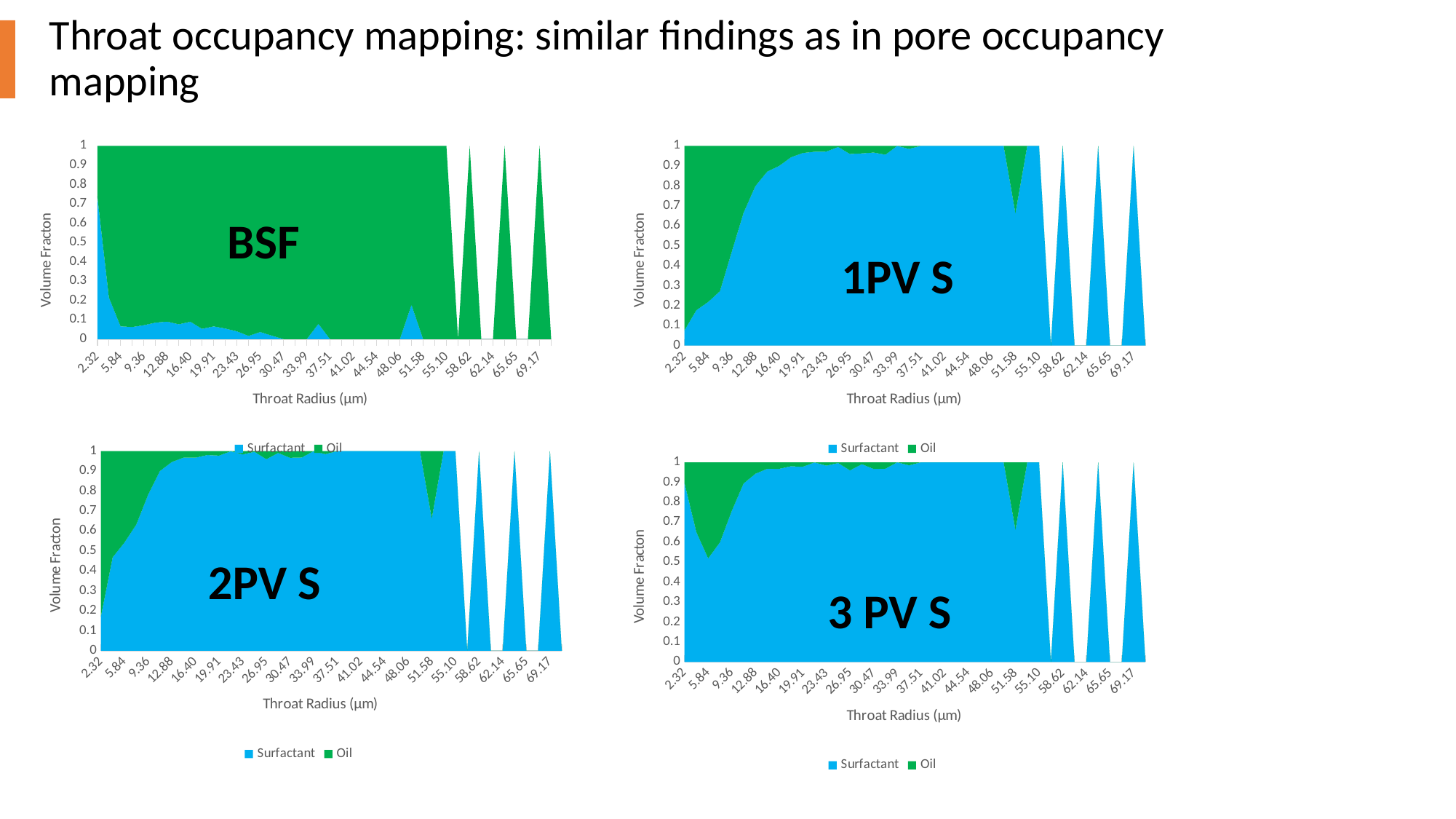

# Throat occupancy mapping: similar findings as in pore occupancy mapping

### Chart

| Category | Surfactant | Oil |
|---|---|---|
| 2.3212482179487099 | 0.7399287155594679 | 0.260071284440532 |
| 4.0804986538461501 | 0.2147375366121316 | 0.7852624633878684 |
| 5.83974908974358 | 0.06572725413500541 | 0.9342727458649945 |
| 7.5989995256410197 | 0.06244639279069979 | 0.9375536072093003 |
| 9.3582499615384602 | 0.07183617249010434 | 0.9281638275098957 |
| 11.1175003974358 | 0.08502866302831441 | 0.9149713369716855 |
| 12.876750833333301 | 0.0902134399040876 | 0.9097865600959124 |
| 14.6360012692307 | 0.07651451927043301 | 0.9234854807295669 |
| 16.395251705128199 | 0.08985512337843517 | 0.9101448766215648 |
| 18.154502141025599 | 0.05293692244497379 | 0.9470630775550262 |
| 19.913752576922999 | 0.06566541256447865 | 0.9343345874355213 |
| 21.673003012820502 | 0.05436238109441649 | 0.9456376189055835 |
| 23.432253448717901 | 0.03997029038750947 | 0.9600297096124906 |
| 25.191503884615301 | 0.016020975423045668 | 0.9839790245769543 |
| 26.9507543205128 | 0.036682399570462126 | 0.9633176004295378 |
| 28.7100047564102 | 0.01744235524598168 | 0.9825576447540183 |
| 30.4692551923076 | 0.0 | 1.0 |
| 32.228505628205099 | 0.0 | 1.0 |
| 33.987756064102498 | 0.0 | 1.0 |
| 35.747006499999898 | 0.07851209728430349 | 0.9214879027156965 |
| 37.506256935897397 | 0.0 | 1.0 |
| 39.265507371794797 | 0.0 | 1.0 |
| 41.024757807692303 | 0.0 | 1.0 |
| 42.784008243589703 | 0.0 | 1.0 |
| 44.543258679487103 | 0.0 | 1.0 |
| 46.302509115384602 | 0.0 | 1.0 |
| 48.061759551282002 | 0.0 | 1.0 |
| 49.821009987179401 | 0.17673904012461927 | 0.8232609598753807 |
| 51.580260423076901 | 0.0 | 1.0 |
| 53.3395108589743 | 0.0 | 1.0 |
| 55.0987612948717 | 0.0 | 1.0 |
| 56.858011730769199 | 0.0 | 0.0 |
| 58.617262166666599 | 0.0 | 1.0 |
| 60.376512602564098 | 0.0 | 0.0 |
| 62.135763038461498 | 0.0 | 0.0 |
| 63.895013474358898 | 0.0 | 1.0 |
| 65.654263910256404 | 0.0 | 0.0 |
| 67.413514346153804 | 0.0 | 0.0 |
| 69.172764782051203 | 0.0 | 1.0 |
| 70.932015217948702 | 0.0 | 0.0 |
BSF

### Chart

| Category | Surfactant | Oil |
|---|---|---|
| 2.3212482179487099 | 0.07650794900143552 | 0.9234920509985645 |
| 4.0804986538461501 | 0.17671922440000204 | 0.823280775599998 |
| 5.83974908974358 | 0.21824743792115553 | 0.7817525620788445 |
| 7.5989995256410197 | 0.2723815490333618 | 0.7276184509666381 |
| 9.3582499615384602 | 0.47022920979386706 | 0.5297707902061329 |
| 11.1175003974358 | 0.6655773283072584 | 0.33442267169274165 |
| 12.876750833333301 | 0.798984473532583 | 0.2010155264674171 |
| 14.6360012692307 | 0.871188672293214 | 0.1288113277067861 |
| 16.395251705128199 | 0.8993743897473484 | 0.10062561025265158 |
| 18.154502141025599 | 0.9423175725438523 | 0.057682427456147746 |
| 19.913752576922999 | 0.9642024983007461 | 0.03579750169925391 |
| 21.673003012820502 | 0.970290936518613 | 0.02970906348138702 |
| 23.432253448717901 | 0.9711833719500325 | 0.028816628049967593 |
| 25.191503884615301 | 0.9944195085012252 | 0.0055804914987747515 |
| 26.9507543205128 | 0.9591985904577465 | 0.04080140954225349 |
| 28.7100047564102 | 0.9623234407007633 | 0.037676559299236724 |
| 30.4692551923076 | 0.9665990228558461 | 0.0334009771441539 |
| 32.228505628205099 | 0.9558656062420879 | 0.044134393757912074 |
| 33.987756064102498 | 1.0 | 0.0 |
| 35.747006499999898 | 0.9845066871552033 | 0.015493312844796674 |
| 37.506256935897397 | 1.0 | 0.0 |
| 39.265507371794797 | 1.0 | 0.0 |
| 41.024757807692303 | 1.0 | 0.0 |
| 42.784008243589703 | 1.0 | 0.0 |
| 44.543258679487103 | 1.0 | 0.0 |
| 46.302509115384602 | 1.0 | 0.0 |
| 48.061759551282002 | 1.0 | 0.0 |
| 49.821009987179401 | 1.0 | 0.0 |
| 51.580260423076901 | 0.6618497076522669 | 0.33815029234773303 |
| 53.3395108589743 | 1.0 | 0.0 |
| 55.0987612948717 | 1.0 | 0.0 |
| 56.858011730769199 | 0.0 | 0.0 |
| 58.617262166666599 | 1.0 | 0.0 |
| 60.376512602564098 | 0.0 | 0.0 |
| 62.135763038461498 | 0.0 | 0.0 |
| 63.895013474358898 | 1.0 | 0.0 |
| 65.654263910256404 | 0.0 | 0.0 |
| 67.413514346153804 | 0.0 | 0.0 |
| 69.172764782051203 | 1.0 | 0.0 |
| 70.932015217948702 | 0.0 | 0.0 |
1PV S

### Chart

| Category | Surfactant | Oil |
|---|---|---|
| 2.3212482179487099 | 0.17004205901850397 | 0.829957940981496 |
| 4.0804986538461501 | 0.4681556224690193 | 0.5318443775309807 |
| 5.83974908974358 | 0.5426136787935764 | 0.45738632120642364 |
| 7.5989995256410197 | 0.6321212463427366 | 0.36787875365726336 |
| 9.3582499615384602 | 0.7816077585734404 | 0.2183922414265596 |
| 11.1175003974358 | 0.9002875591995978 | 0.09971244080040219 |
| 12.876750833333301 | 0.9452018135230288 | 0.05479818647697117 |
| 14.6360012692307 | 0.9673231582269172 | 0.03267684177308284 |
| 16.395251705128199 | 0.9670193293641969 | 0.03298067063580305 |
| 18.154502141025599 | 0.9801539841651243 | 0.01984601583487576 |
| 19.913752576922999 | 0.9772204976161941 | 0.022779502383805897 |
| 21.673003012820502 | 0.9991786677301971 | 0.0008213322698029447 |
| 23.432253448717901 | 0.9830696364917036 | 0.016930363508296423 |
| 25.191503884615301 | 0.9961425264287531 | 0.0038574735712468434 |
| 26.9507543205128 | 0.9591985904577465 | 0.04080140954225349 |
| 28.7100047564102 | 0.9905695698238954 | 0.009430430176104487 |
| 30.4692551923076 | 0.9665990228558461 | 0.0334009771441539 |
| 32.228505628205099 | 0.967920311999206 | 0.03207968800079396 |
| 33.987756064102498 | 1.0 | 0.0 |
| 35.747006499999898 | 0.9845066871552033 | 0.015493312844796674 |
| 37.506256935897397 | 1.0 | 0.0 |
| 39.265507371794797 | 1.0 | 0.0 |
| 41.024757807692303 | 1.0 | 0.0 |
| 42.784008243589703 | 1.0 | 0.0 |
| 44.543258679487103 | 1.0 | 0.0 |
| 46.302509115384602 | 1.0 | 0.0 |
| 48.061759551282002 | 1.0 | 0.0 |
| 49.821009987179401 | 1.0 | 0.0 |
| 51.580260423076901 | 0.6618497076522669 | 0.33815029234773303 |
| 53.3395108589743 | 1.0 | 0.0 |
| 55.0987612948717 | 1.0 | 0.0 |
| 56.858011730769199 | 0.0 | 0.0 |
| 58.617262166666599 | 1.0 | 0.0 |
| 60.376512602564098 | 0.0 | 0.0 |
| 62.135763038461498 | 0.0 | 0.0 |
| 63.895013474358898 | 1.0 | 0.0 |
| 65.654263910256404 | 0.0 | 0.0 |
| 67.413514346153804 | 0.0 | 0.0 |
| 69.172764782051203 | 1.0 | 0.0 |
| 70.932015217948702 | 0.0 | 0.0 |
2PV S

### Chart

| Category | Surfactant | Oil |
|---|---|---|
| 2.3212482179487099 | 0.8958245347756034 | 0.10417546522439648 |
| 4.0804986538461501 | 0.6506407093782538 | 0.3493592906217462 |
| 5.83974908974358 | 0.5187541789376957 | 0.4812458210623043 |
| 7.5989995256410197 | 0.5993243767232571 | 0.4006756232767429 |
| 9.3582499615384602 | 0.7567017435669304 | 0.24329825643306954 |
| 11.1175003974358 | 0.8939549379973419 | 0.10604506200265806 |
| 12.876750833333301 | 0.9425541261946737 | 0.05744587380532628 |
| 14.6360012692307 | 0.9673231582269172 | 0.03267684177308284 |
| 16.395251705128199 | 0.9670193293641969 | 0.03298067063580305 |
| 18.154502141025599 | 0.9801539841651243 | 0.01984601583487576 |
| 19.913752576922999 | 0.9772204976161941 | 0.022779502383805897 |
| 21.673003012820502 | 0.9991786677301971 | 0.0008213322698029447 |
| 23.432253448717901 | 0.9830696364917036 | 0.016930363508296423 |
| 25.191503884615301 | 0.9961425264287531 | 0.0038574735712468434 |
| 26.9507543205128 | 0.9591985904577465 | 0.04080140954225349 |
| 28.7100047564102 | 0.9905695698238954 | 0.009430430176104487 |
| 30.4692551923076 | 0.9665990228558461 | 0.0334009771441539 |
| 32.228505628205099 | 0.967920311999206 | 0.03207968800079396 |
| 33.987756064102498 | 1.0 | 0.0 |
| 35.747006499999898 | 0.9845066871552033 | 0.015493312844796674 |
| 37.506256935897397 | 1.0 | 0.0 |
| 39.265507371794797 | 1.0 | 0.0 |
| 41.024757807692303 | 1.0 | 0.0 |
| 42.784008243589703 | 1.0 | 0.0 |
| 44.543258679487103 | 1.0 | 0.0 |
| 46.302509115384602 | 1.0 | 0.0 |
| 48.061759551282002 | 1.0 | 0.0 |
| 49.821009987179401 | 1.0 | 0.0 |
| 51.580260423076901 | 0.6618497076522669 | 0.33815029234773303 |
| 53.3395108589743 | 1.0 | 0.0 |
| 55.0987612948717 | 1.0 | 0.0 |
| 56.858011730769199 | 0.0 | 0.0 |
| 58.617262166666599 | 1.0 | 0.0 |
| 60.376512602564098 | 0.0 | 0.0 |
| 62.135763038461498 | 0.0 | 0.0 |
| 63.895013474358898 | 1.0 | 0.0 |
| 65.654263910256404 | 0.0 | 0.0 |
| 67.413514346153804 | 0.0 | 0.0 |
| 69.172764782051203 | 1.0 | 0.0 |
| 70.932015217948702 | 0.0 | 0.0 |
3 PV S